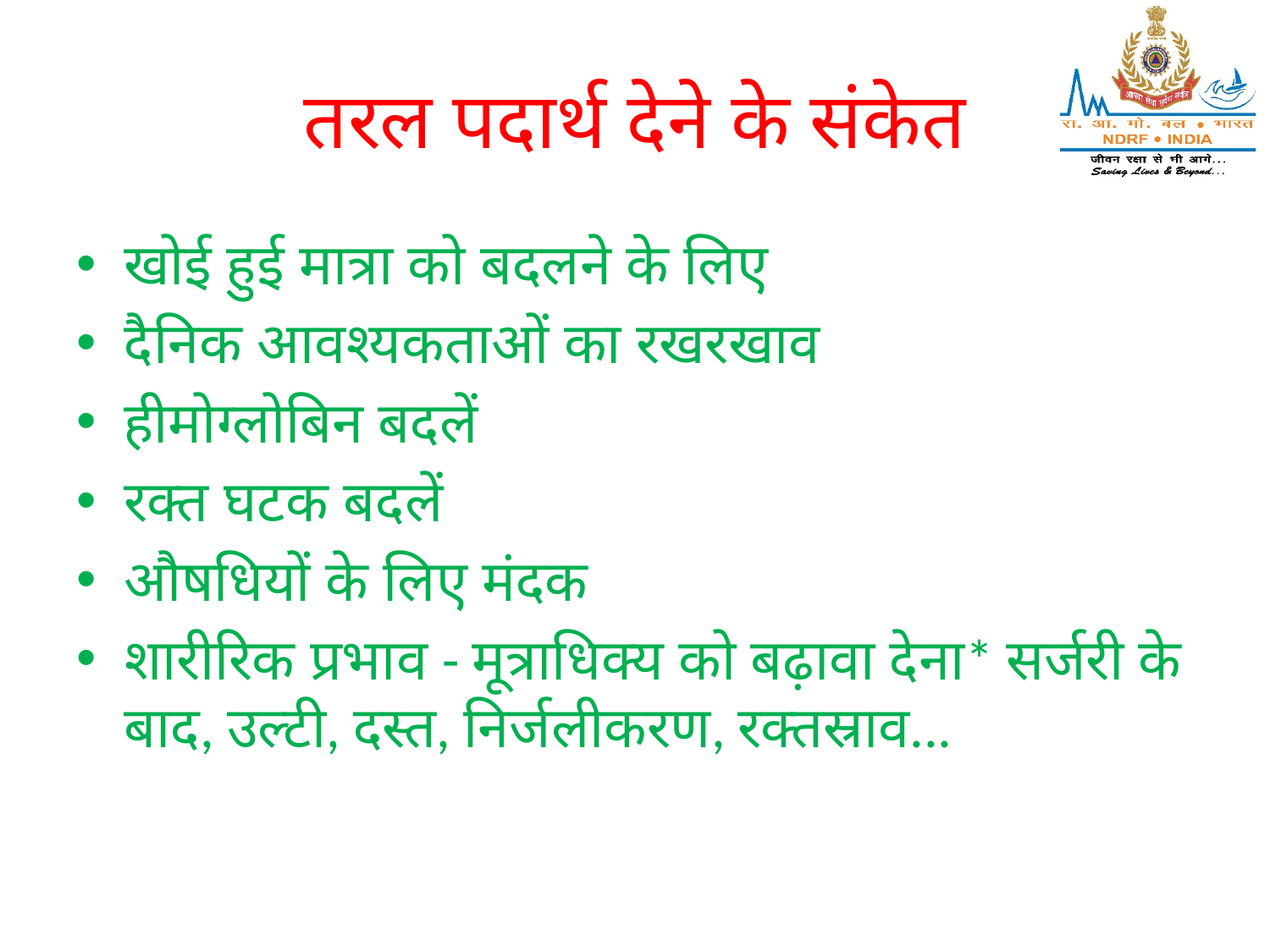

# तरल पदार्थ देने के संकेत
खोई हुई मात्रा को बदलने के लिए
दैनिक आवश्यकताओं का रखरखाव
हीमोग्लोबिन बदलें
रक्त घटक बदलें
औषधियों के लिए मंदक
शारीरिक प्रभाव - मूत्राधिक्य को बढ़ावा देना* सर्जरी के बाद, उल्टी, दस्त, निर्जलीकरण, रक्तस्राव...